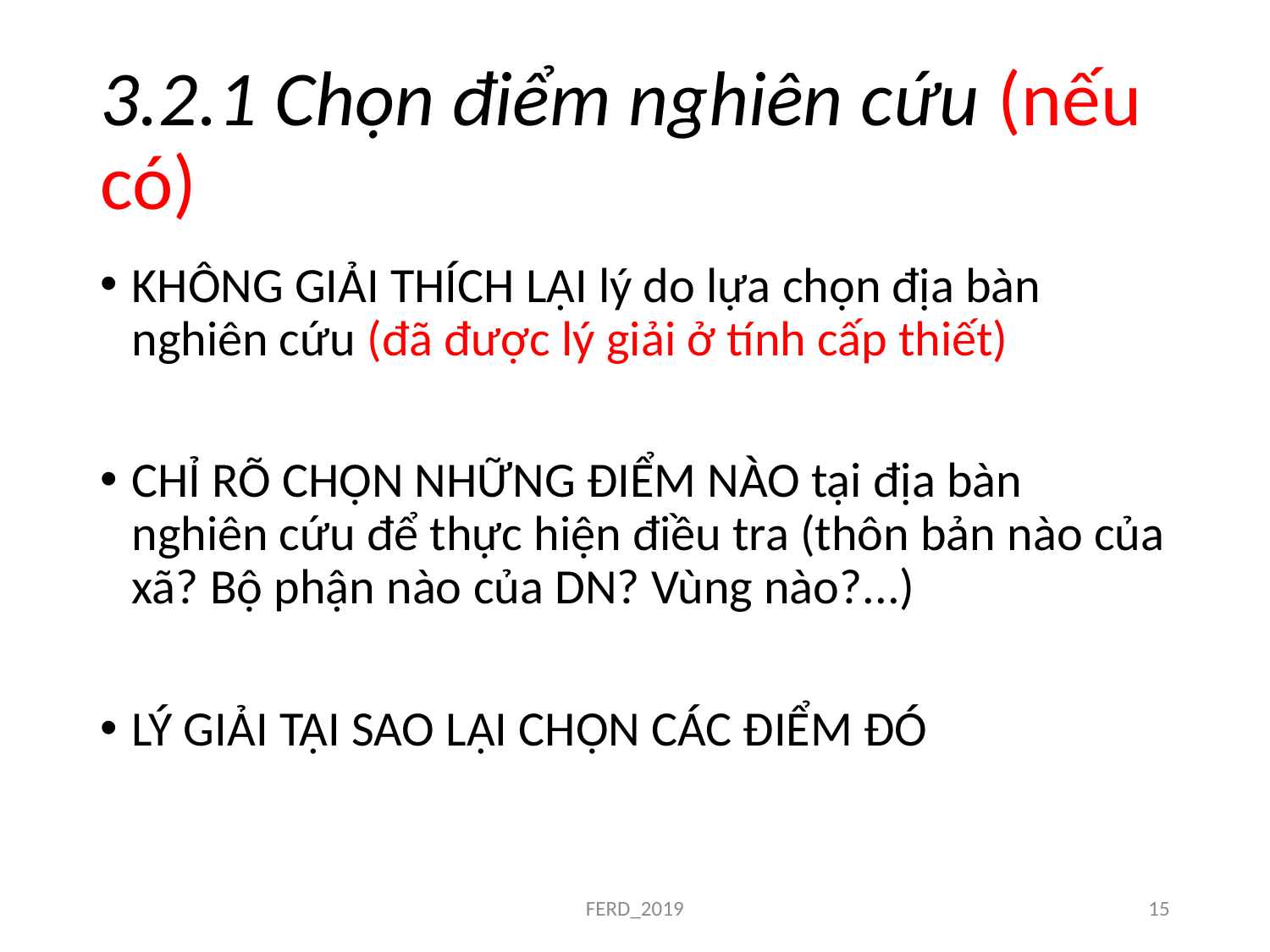

# 3.2.1 Chọn điểm nghiên cứu (nếu có)
KHÔNG GIẢI THÍCH LẠI lý do lựa chọn địa bàn nghiên cứu (đã được lý giải ở tính cấp thiết)

CHỈ RÕ CHỌN NHỮNG ĐIỂM NÀO tại địa bàn nghiên cứu để thực hiện điều tra (thôn bản nào của xã? Bộ phận nào của DN? Vùng nào?...)

LÝ GIẢI TẠI SAO LẠI CHỌN CÁC ĐIỂM ĐÓ
FERD_2019
15